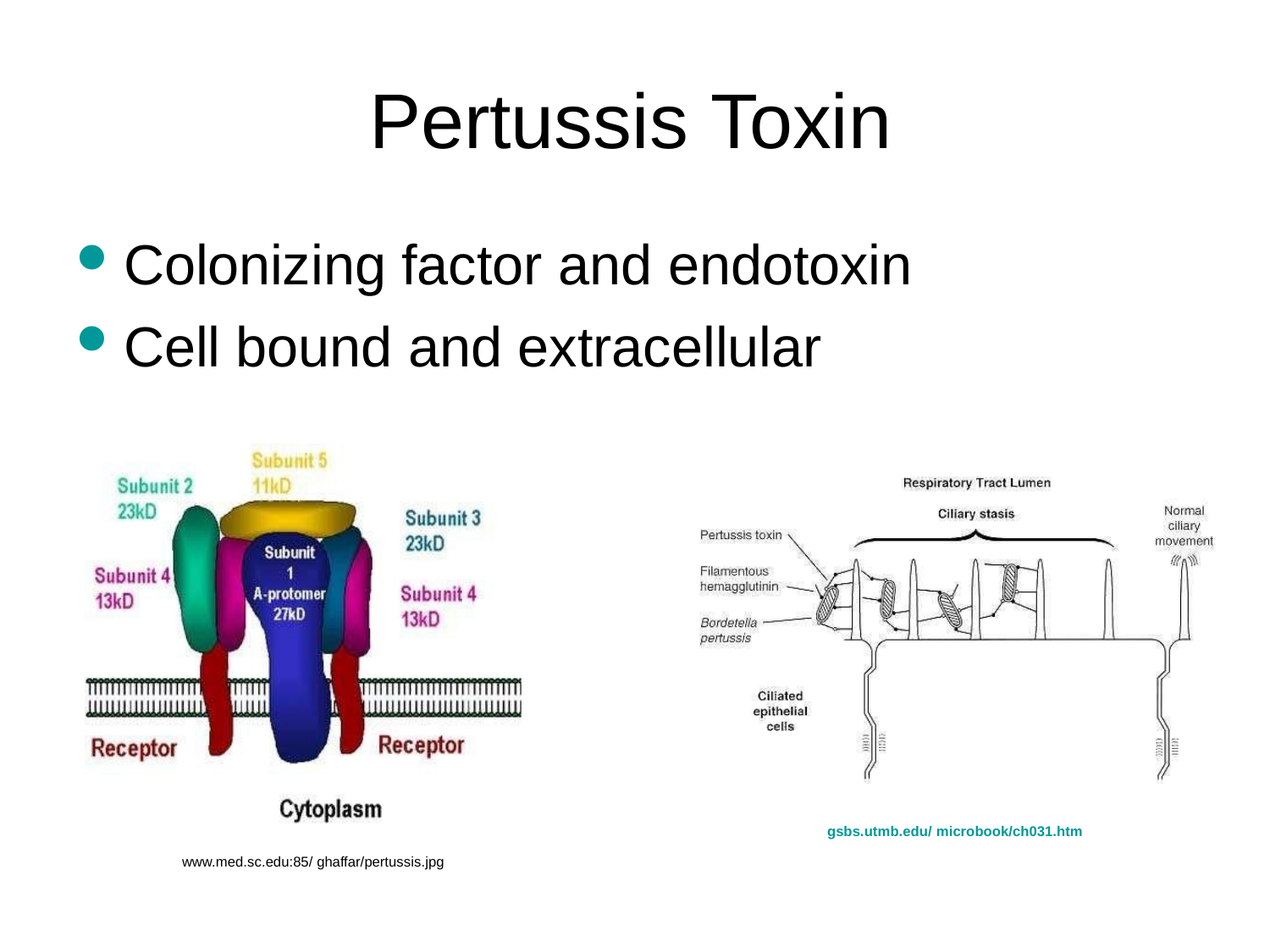

# Pertussis Toxin
Colonizing factor and endotoxin
Cell bound and extracellular

gsbs.utmb.edu/ microbook/ch031.htm
www.med.sc.edu:85/ ghaffar/pertussis.jpg